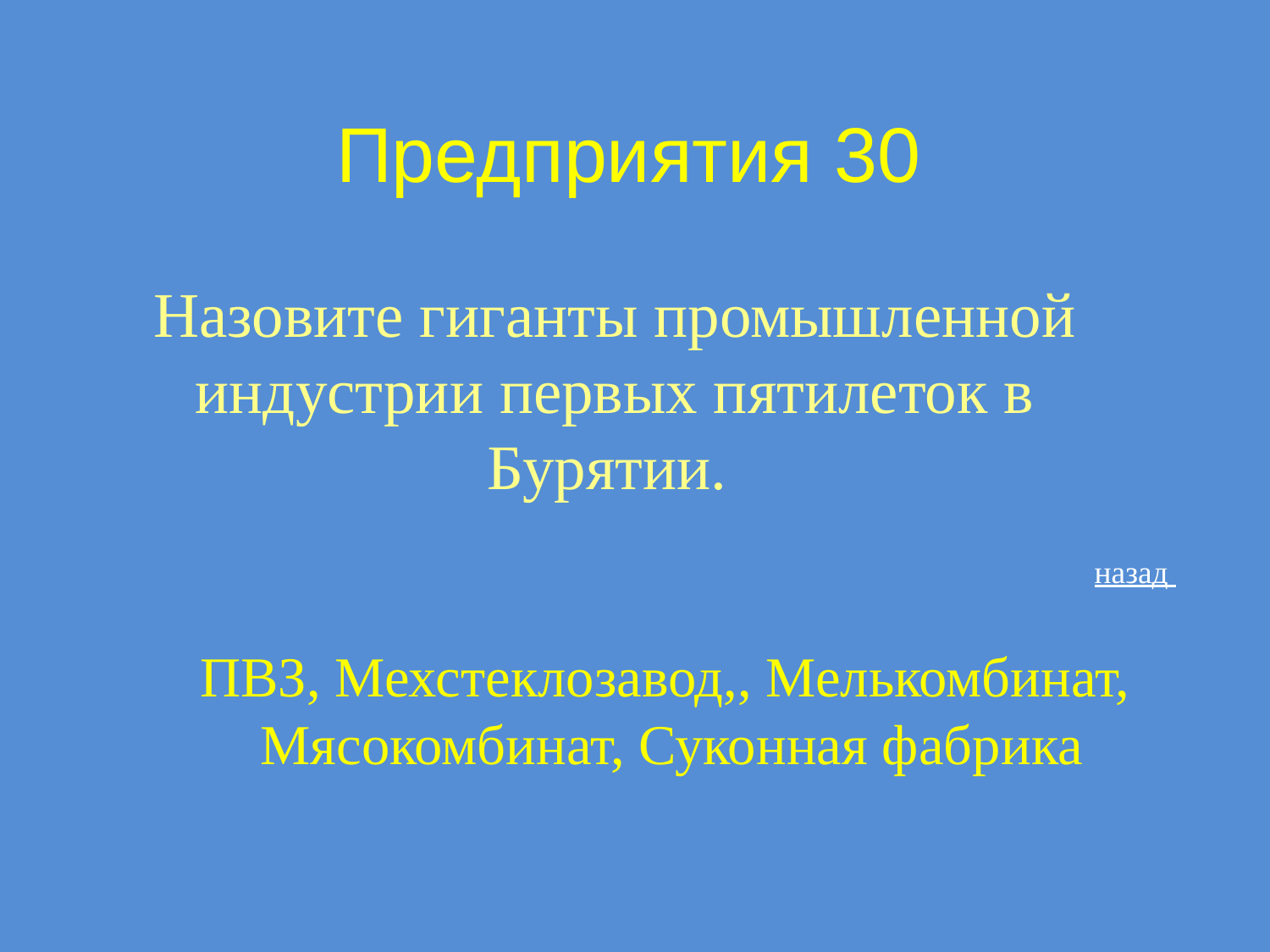

# Предприятия 30
Назовите гиганты промышленной индустрии первых пятилеток в Бурятии.
назад
ПВЗ, Мехстеклозавод,, Мелькомбинат,
Мясокомбинат, Суконная фабрика